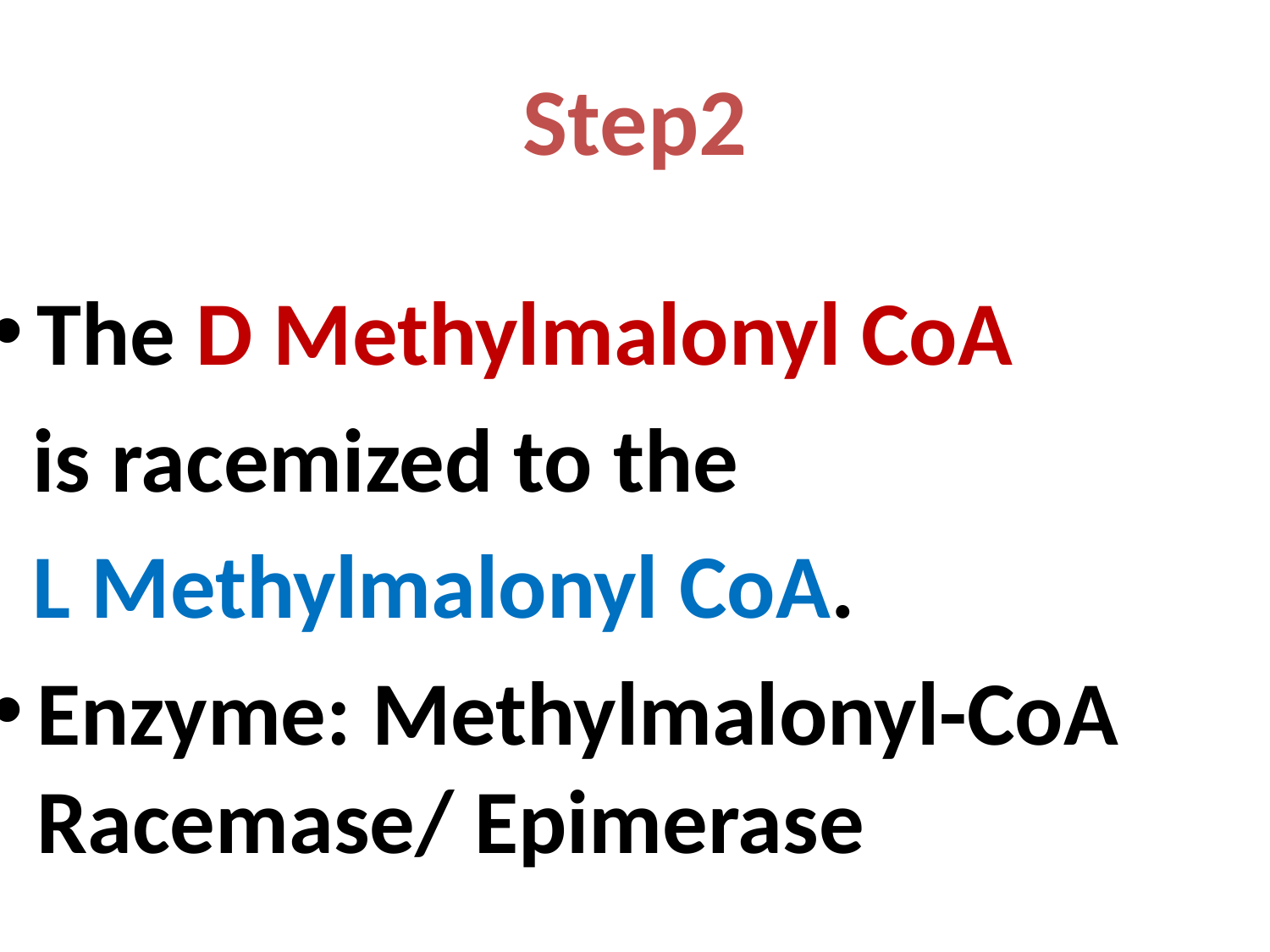

# Step2
The D Methylmalonyl CoA
  is racemized to the
  L Methylmalonyl CoA.
Enzyme: Methylmalonyl-CoA Racemase/ Epimerase